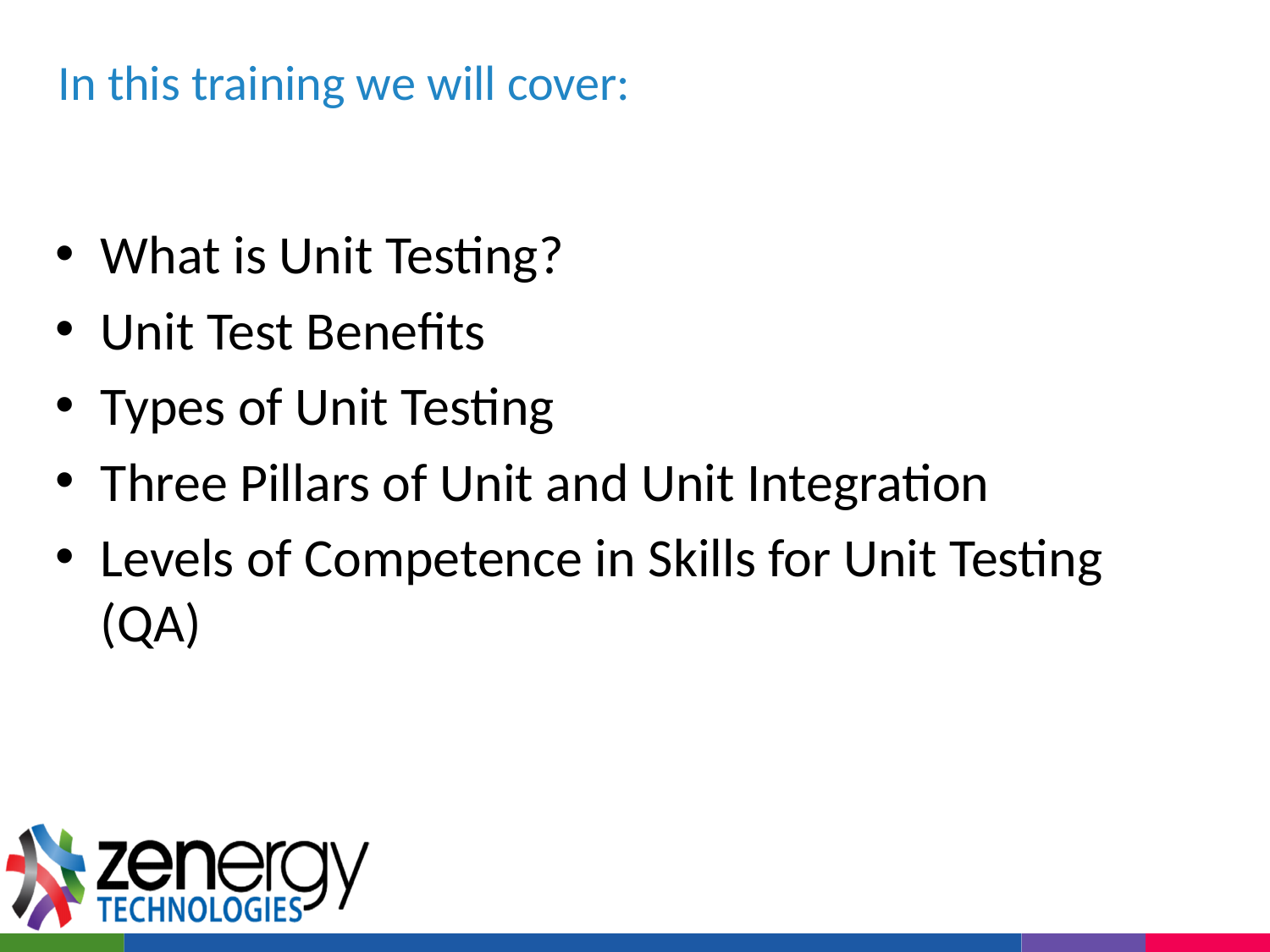

# In this training we will cover:

What is Unit Testing?
Unit Test Benefits
Types of Unit Testing
Three Pillars of Unit and Unit Integration
Levels of Competence in Skills for Unit Testing (QA)